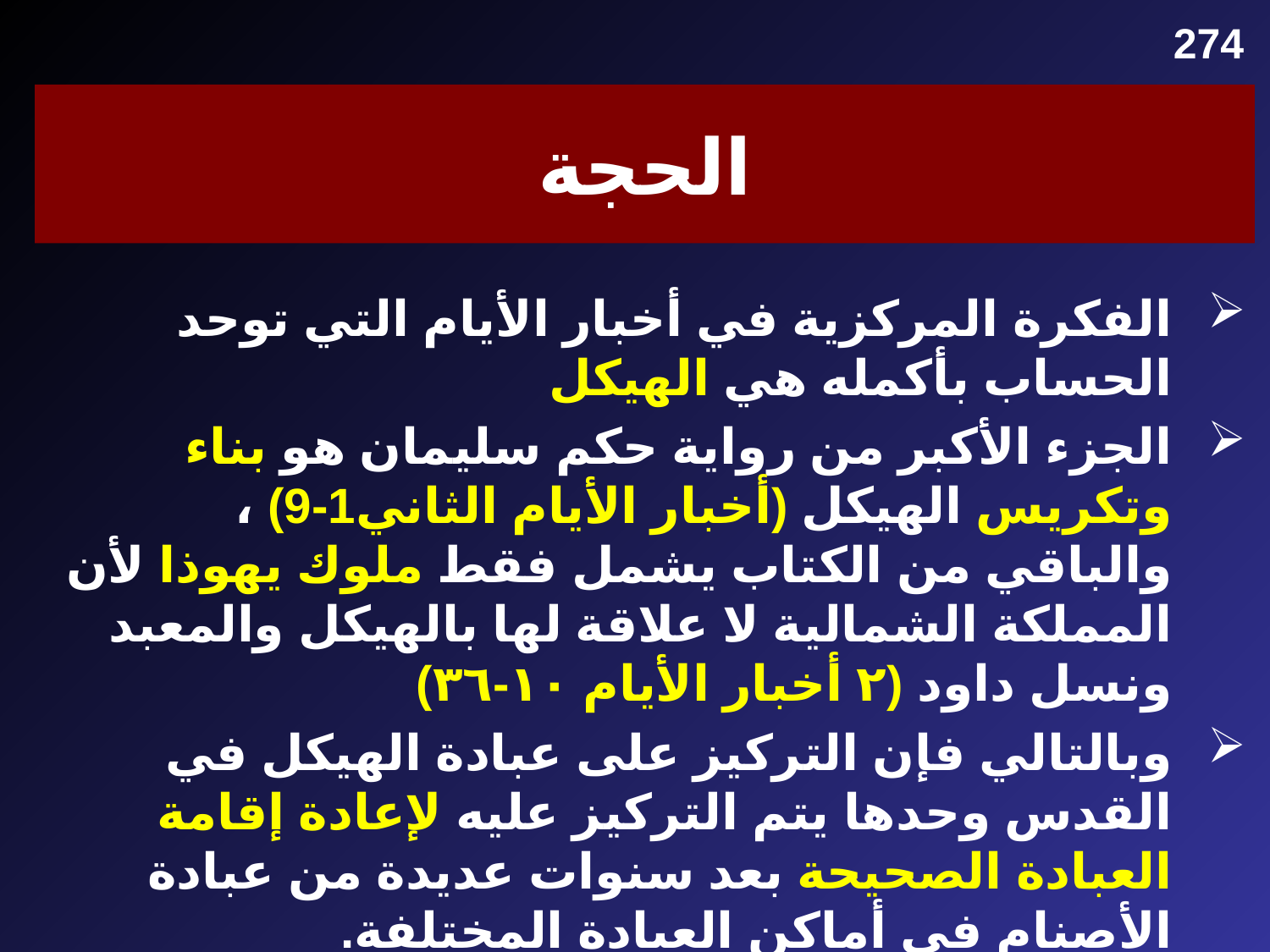

274
# الحجة
الفكرة المركزية في أخبار الأيام التي توحد الحساب بأكمله هي الهيكل
الجزء الأكبر من رواية حكم سليمان هو بناء وتكريس الهيكل (أخبار الأيام الثاني1-9) ، والباقي من الكتاب يشمل فقط ملوك يهوذا لأن المملكة الشمالية لا علاقة لها بالهيكل والمعبد ونسل داود (٢ أخبار الأيام ١٠-٣٦)
وبالتالي فإن التركيز على عبادة الهيكل في القدس وحدها يتم التركيز عليه لإعادة إقامة العبادة الصحيحة بعد سنوات عديدة من عبادة الأصنام في أماكن العبادة المختلفة.